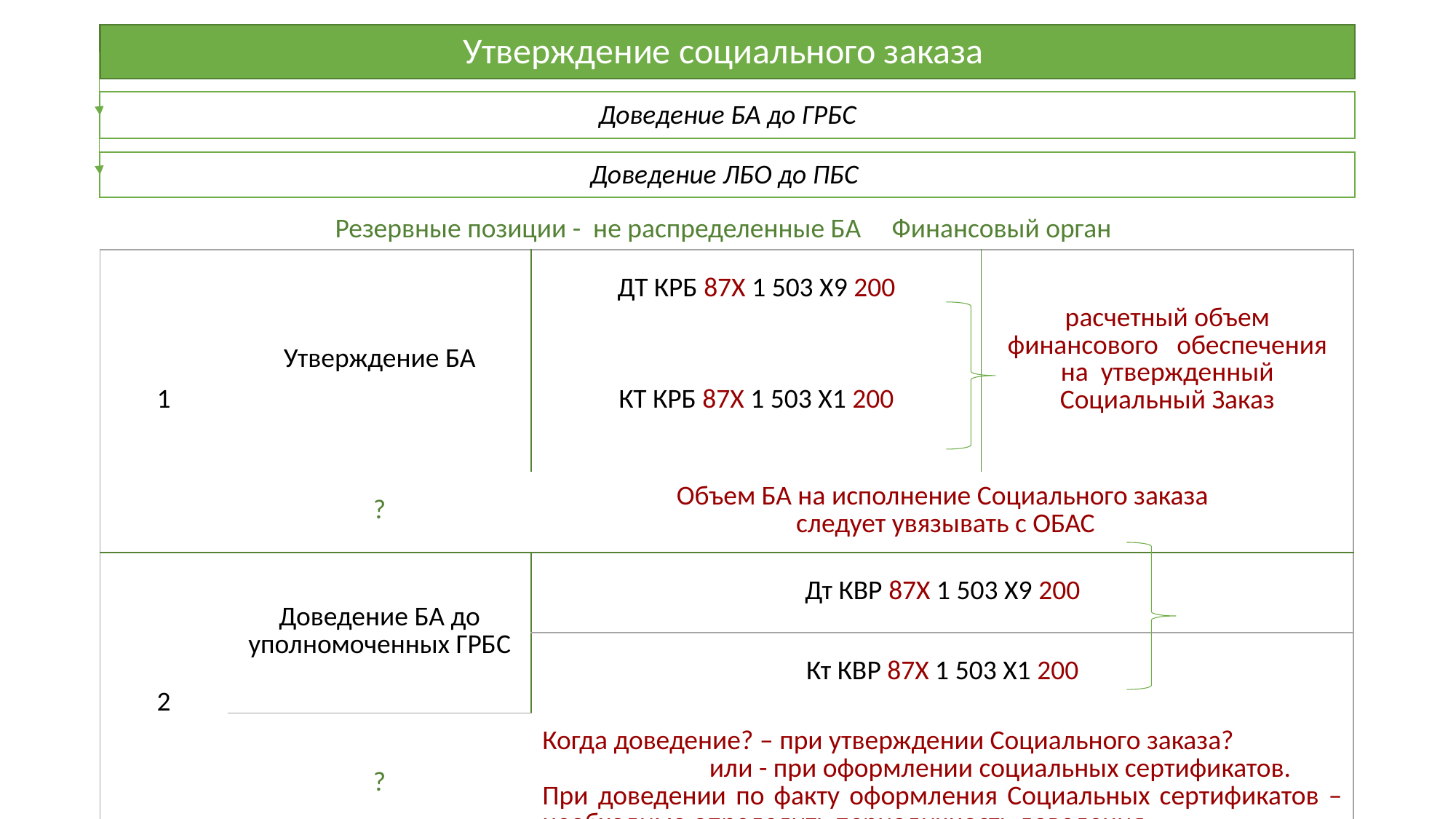

# Утверждение социального заказа
Доведение БА до ГРБС
Доведение ЛБО до ПБС
Резервные позиции -  не распределенные БА     Финансовый орган
| 1 | Утверждение БА | ДТ КРБ 87Х 1 503 Х9 200 | расчетный объем финансового обеспечения на утвержденный Социальный Заказ |
| --- | --- | --- | --- |
|  |  | КТ КРБ 87Х 1 503 Х1 200 |  |
|  | ? | Объем БА на исполнение Социального заказа следует увязывать с ОБАС |  |
| 2 | Доведение БА до уполномоченных ГРБС | Дт КВР 87Х 1 503 Х9 200 |  |
|  |  | Кт КВР 87Х 1 503 Х1 200 |  |
|  | ? | Когда доведение? – при утверждении Социального заказа? или - при оформлении социальных сертификатов. При доведении по факту оформления Социальных сертификатов – необходимо определить периодичность доведения. |  |